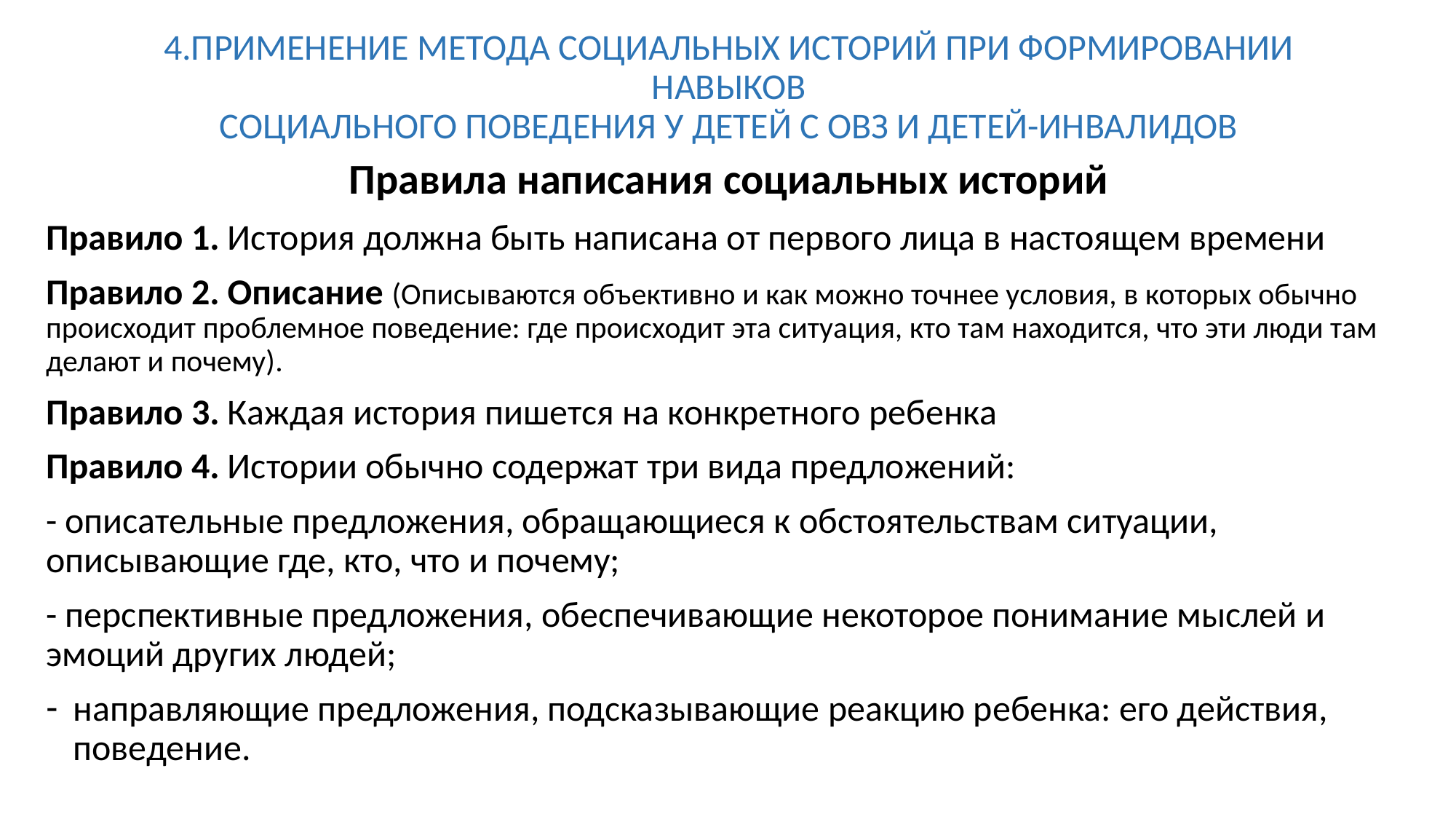

# 4.ПРИМЕНЕНИЕ МЕТОДА СОЦИАЛЬНЫХ ИСТОРИЙ ПРИ ФОРМИРОВАНИИ НАВЫКОВ СОЦИАЛЬНОГО ПОВЕДЕНИЯ У ДЕТЕЙ С ОВЗ И ДЕТЕЙ-ИНВАЛИДОВ
Правила написания социальных историй
Правило 1. История должна быть написана от первого лица в настоящем времени
Правило 2. Описание (Описываются объективно и как можно точнее условия, в которых обычно происходит проблемное поведение: где происходит эта ситуация, кто там находится, что эти люди там делают и почему).
Правило 3. Каждая история пишется на конкретного ребенка
Правило 4. Истории обычно содержат три вида предложений:
- описательные предложения, обращающиеся к обстоятельствам ситуации, описывающие где, кто, что и почему;
- перспективные предложения, обеспечивающие некоторое понимание мыслей и эмоций других людей;
направляющие предложения, подсказывающие реакцию ребенка: его действия, поведение.